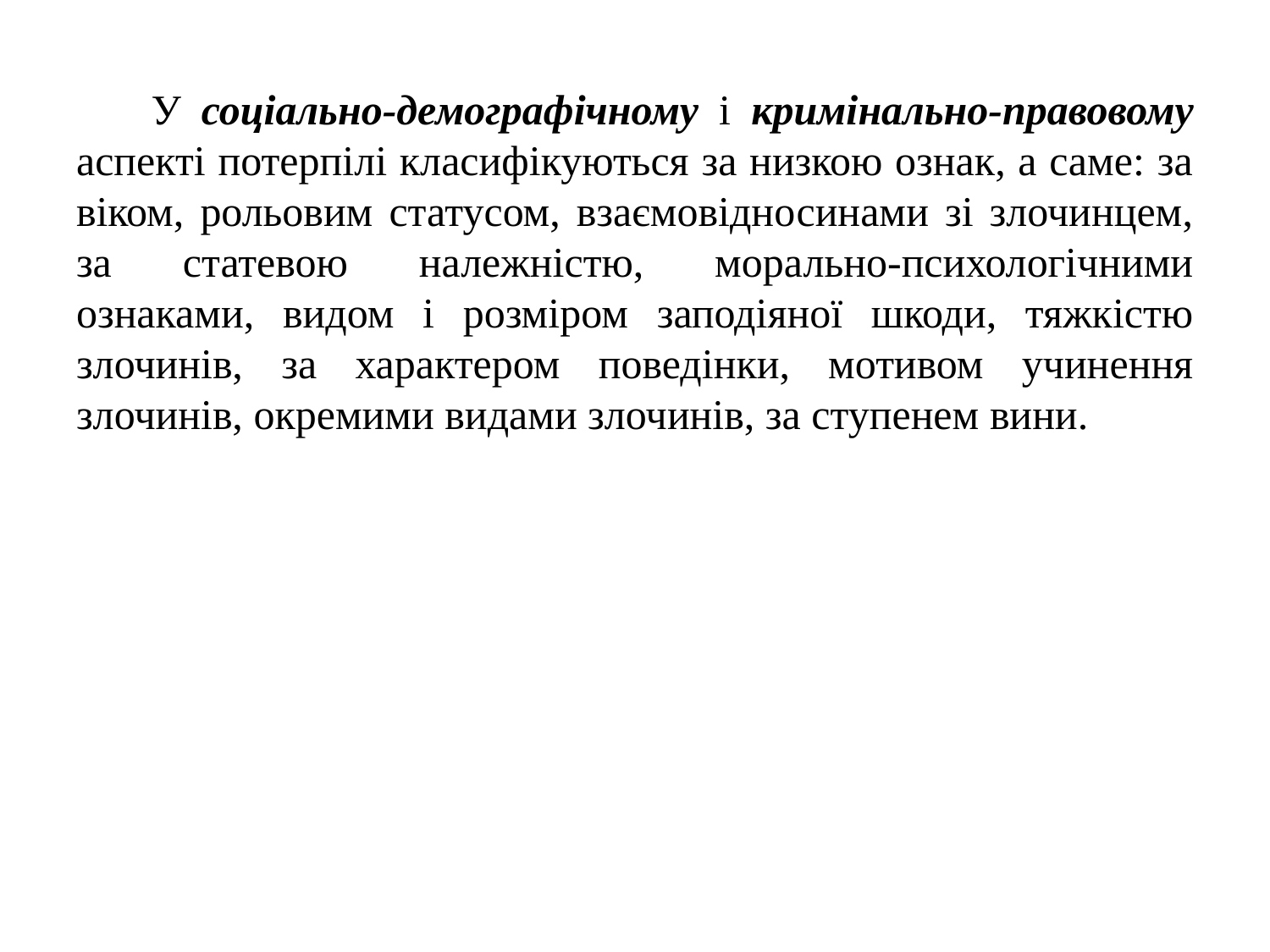

У соціально-демографічному і кримінально-правовому аспекті потерпілі класифікуються за низкою ознак, а саме: за віком, рольовим статусом, взаємовідносинами зі злочинцем, за статевою належністю, морально-психологічними ознаками, видом і розміром заподіяної шкоди, тяжкістю злочинів, за характером поведінки, мотивом учинення злочинів, окремими видами злочинів, за ступенем вини.